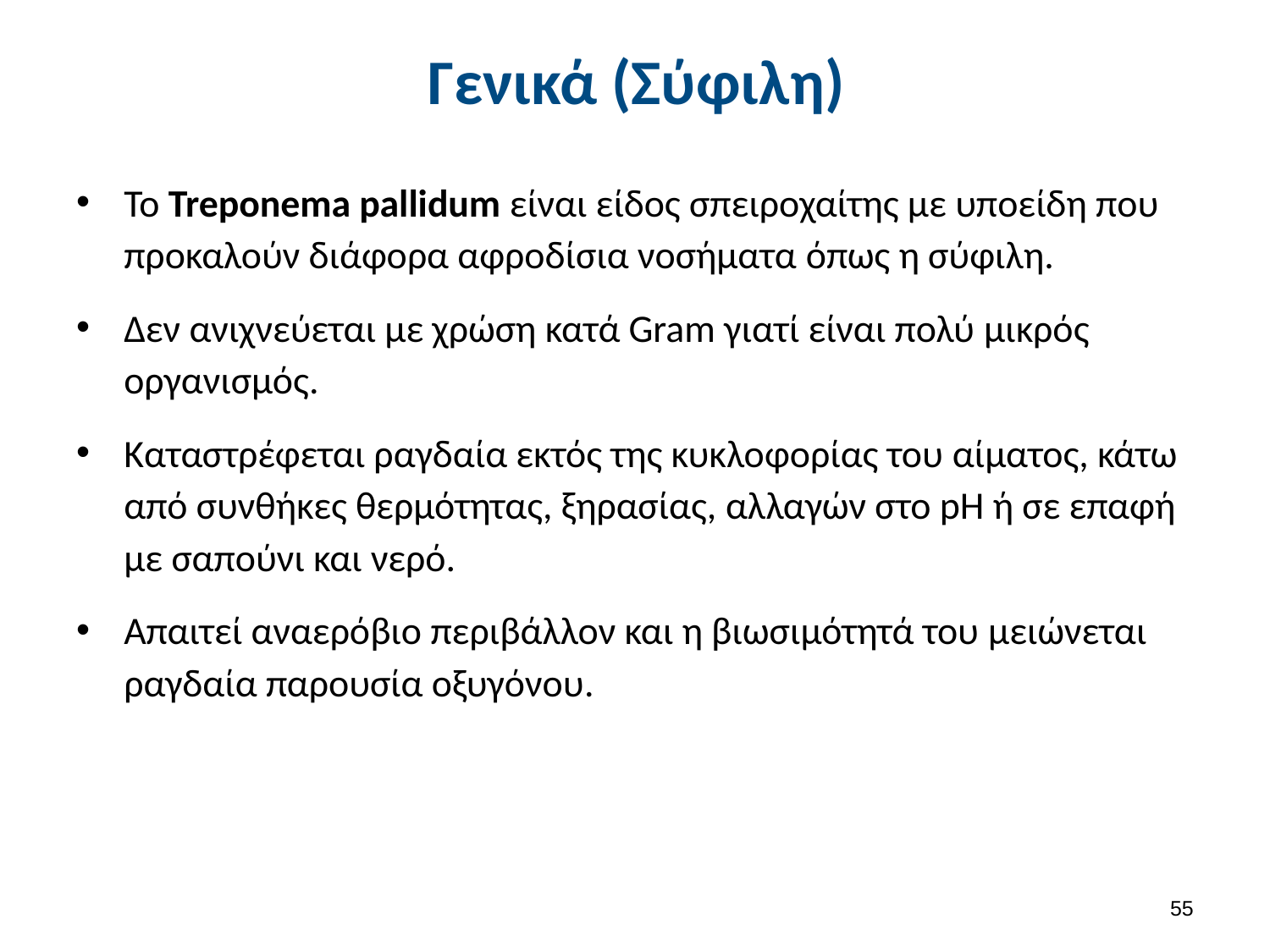

# Γενικά (Σύφιλη)
Το Treponema pallidum είναι είδος σπειροχαίτης με υποείδη που προκαλούν διάφορα αφροδίσια νοσήματα όπως η σύφιλη.
Δεν ανιχνεύεται με χρώση κατά Gram γιατί είναι πολύ μικρός οργανισμός.
Καταστρέφεται ραγδαία εκτός της κυκλοφορίας του αίματος, κάτω από συνθήκες θερμότητας, ξηρασίας, αλλαγών στο pH ή σε επαφή με σαπούνι και νερό.
Απαιτεί αναερόβιο περιβάλλον και η βιωσιμότητά του μειώνεται ραγδαία παρουσία οξυγόνου.
55